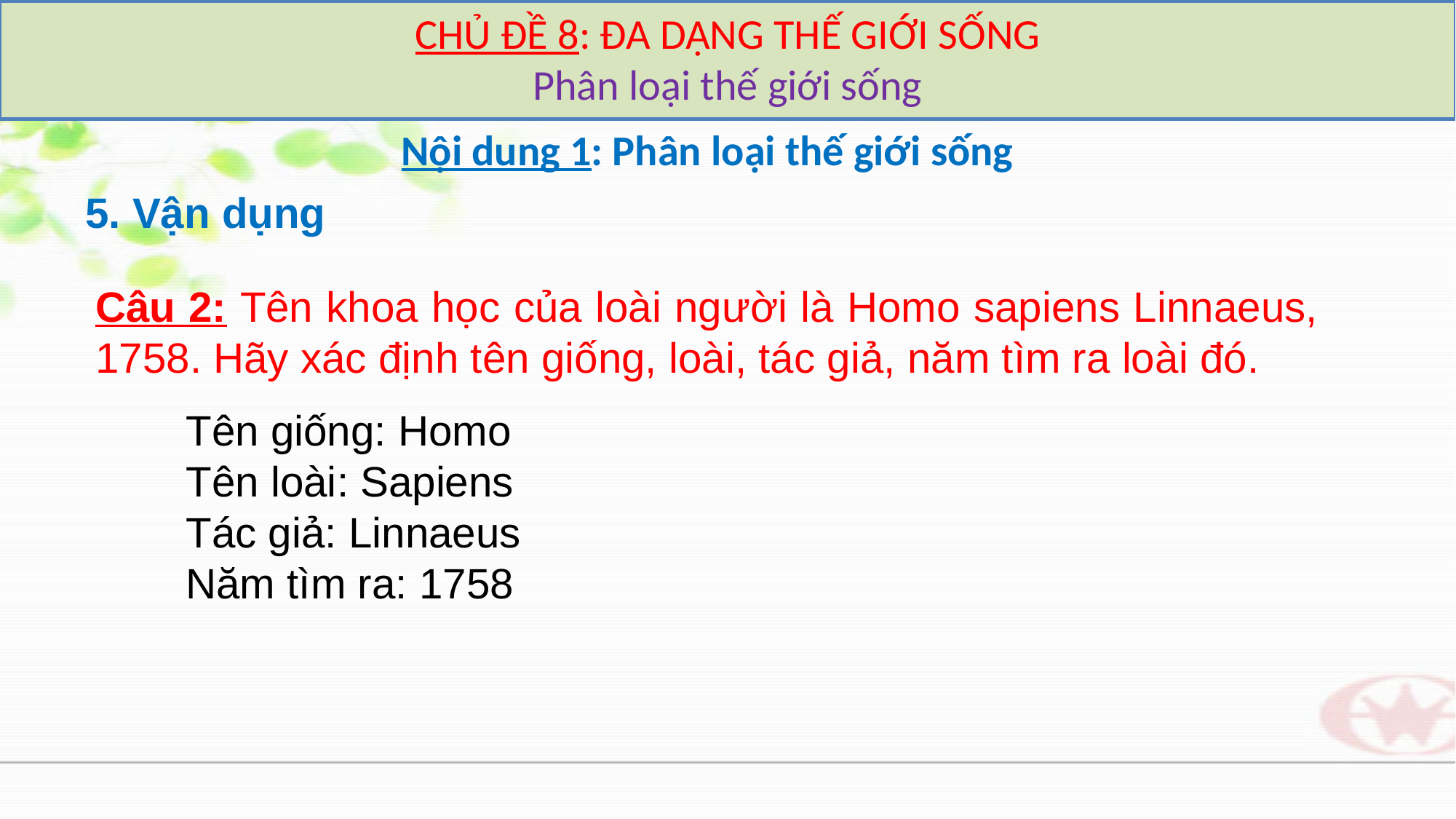

CHỦ ĐỀ 8: ĐA DẠNG THẾ GIỚI SỐNG
Phân loại thế giới sống
Nội dung 1: Phân loại thế giới sống
5. Vận dụng
Câu 2: Tên khoa học của loài người là Homo sapiens Linnaeus, 1758. Hãy xác định tên giống, loài, tác giả, năm tìm ra loài đó.

Tên giống: Homo
Tên loài: Sapiens
Tác giả: Linnaeus
Năm tìm ra: 1758